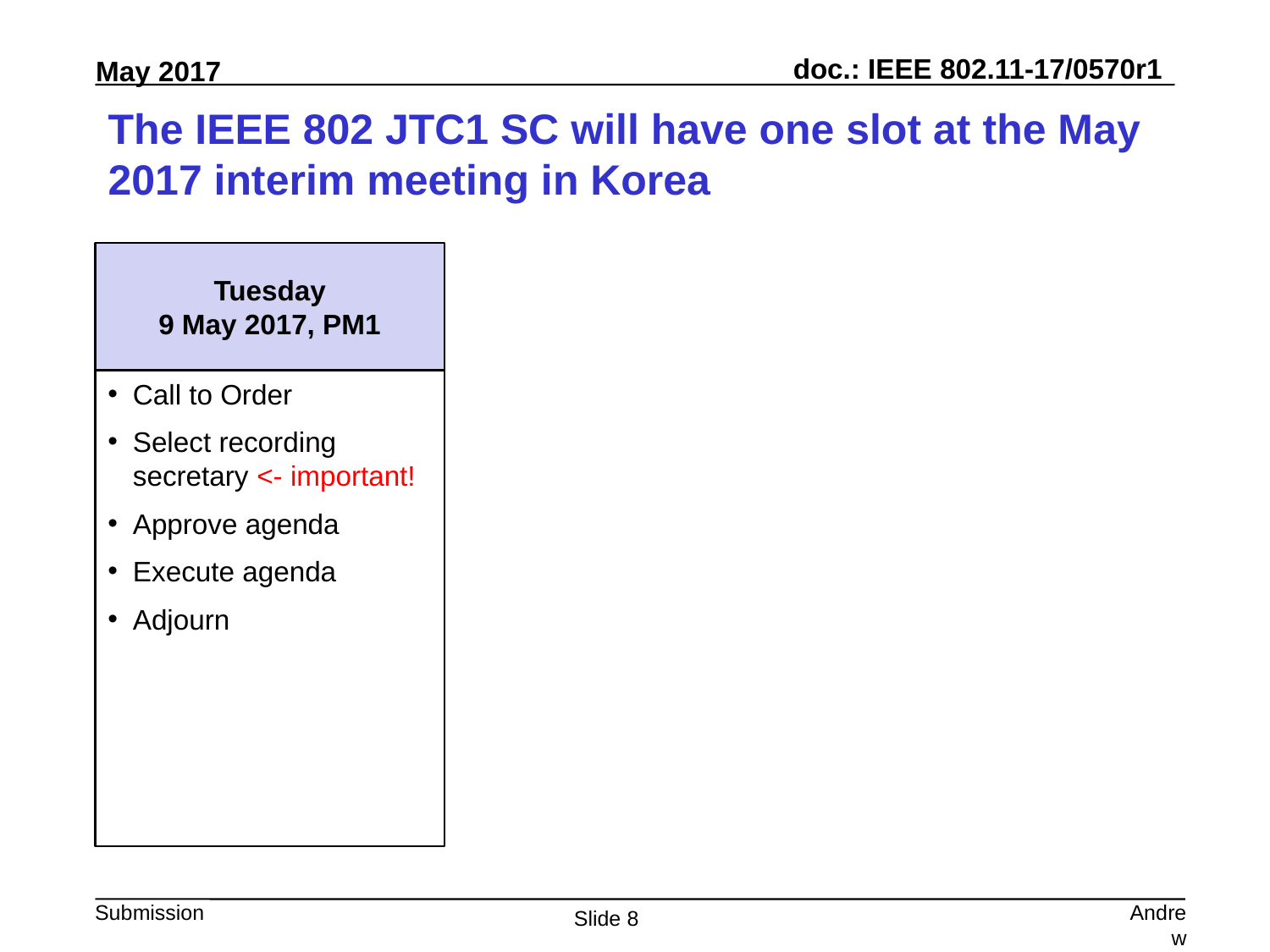

# The IEEE 802 JTC1 SC will have one slot at the May 2017 interim meeting in Korea
Tuesday
9 May 2017, PM1
Call to Order
Select recording secretary <- important!
Approve agenda
Execute agenda
Adjourn
Andrew Myles, Cisco
Slide 8